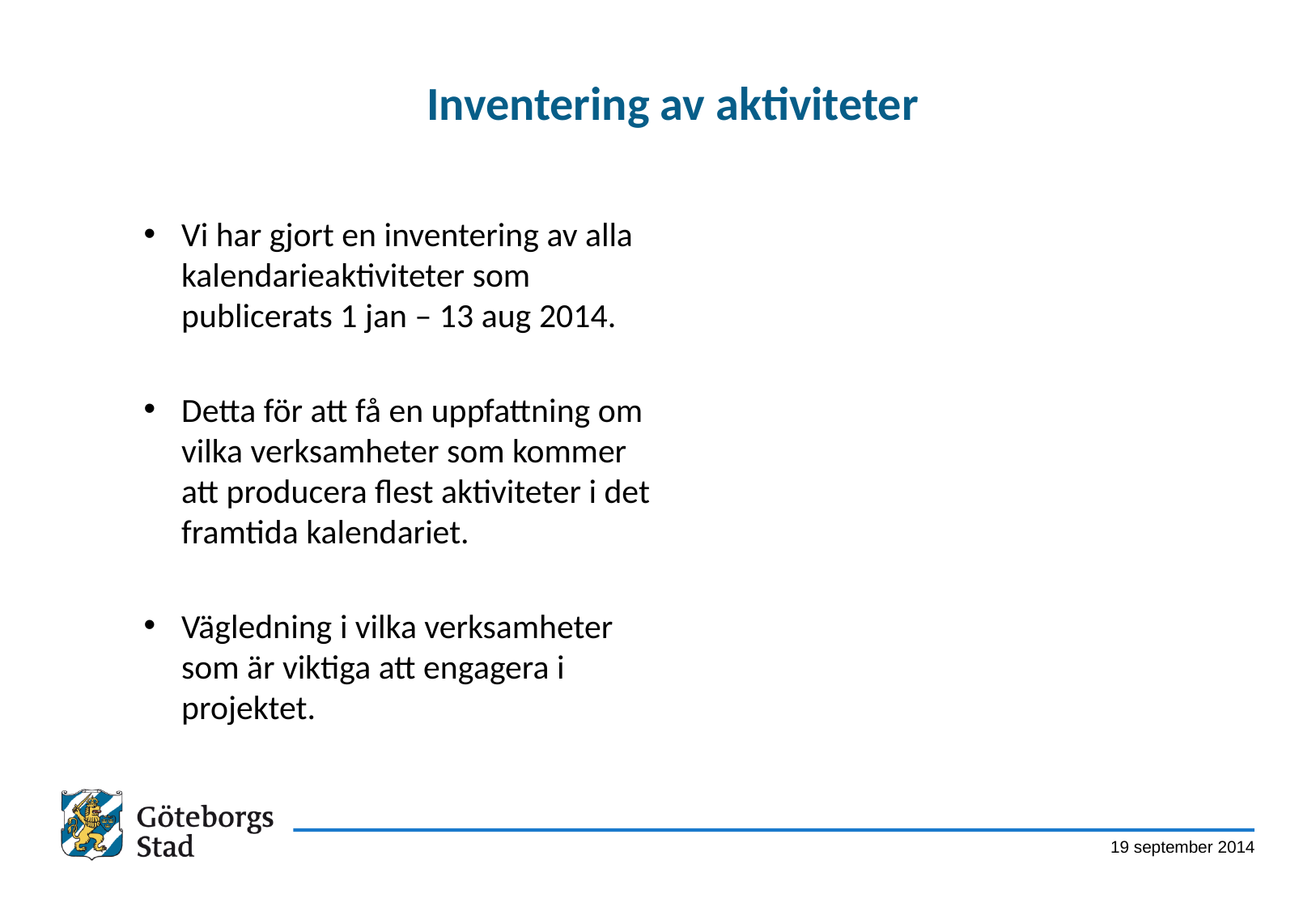

# Inventering av aktiviteter
Vi har gjort en inventering av alla kalendarieaktiviteter som publicerats 1 jan – 13 aug 2014.

Detta för att få en uppfattning om vilka verksamheter som kommer att producera flest aktiviteter i det framtida kalendariet.

Vägledning i vilka verksamheter som är viktiga att engagera i projektet.

19 september 2014